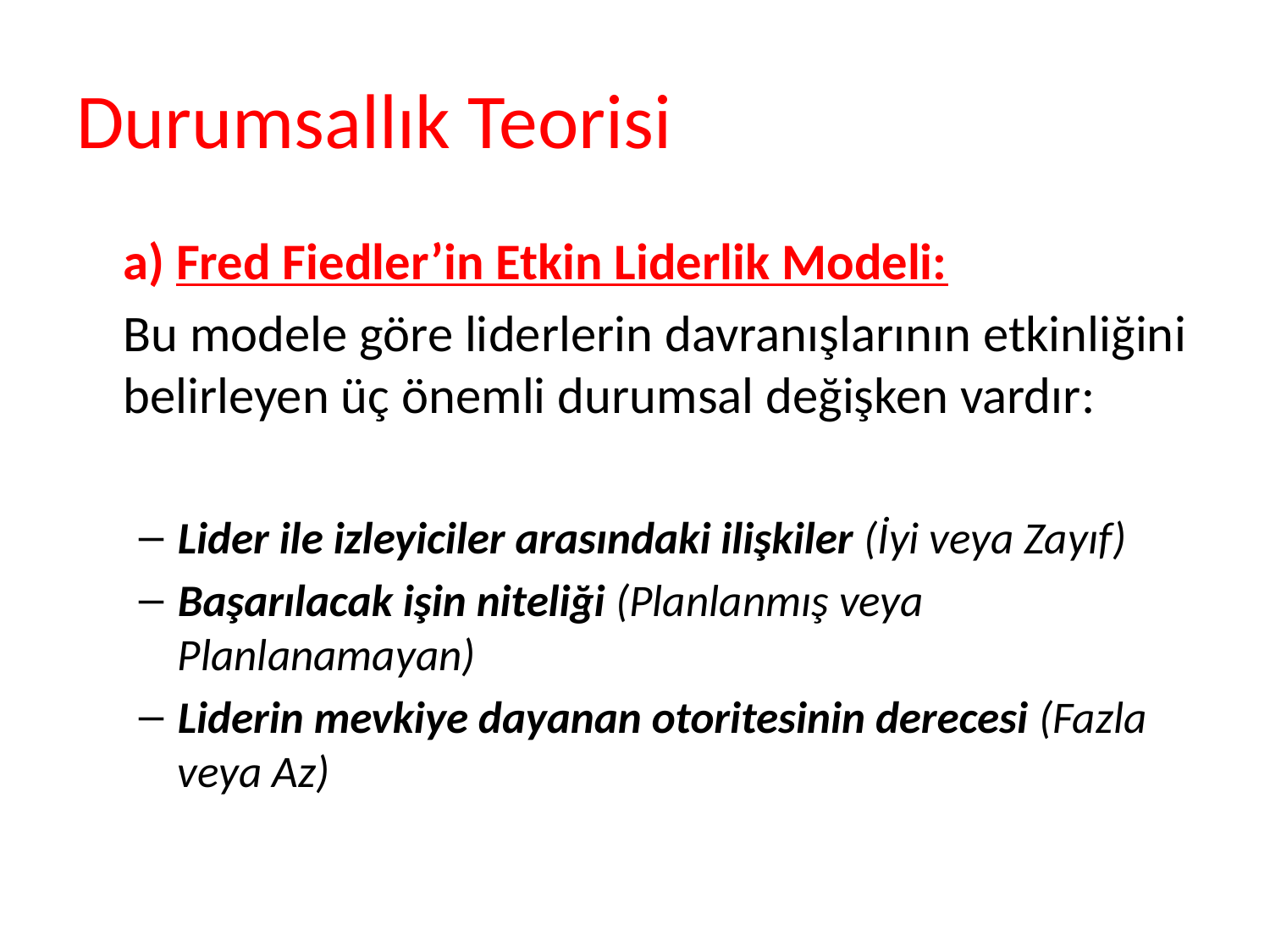

# Durumsallık Teorisi
	a) Fred Fiedler’in Etkin Liderlik Modeli:
	Bu modele göre liderlerin davranışlarının etkinliğini belirleyen üç önemli durumsal değişken vardır:

Lider ile izleyiciler arasındaki ilişkiler (İyi veya Zayıf)
Başarılacak işin niteliği (Planlanmış veya Planlanamayan)
Liderin mevkiye dayanan otoritesinin derecesi (Fazla veya Az)